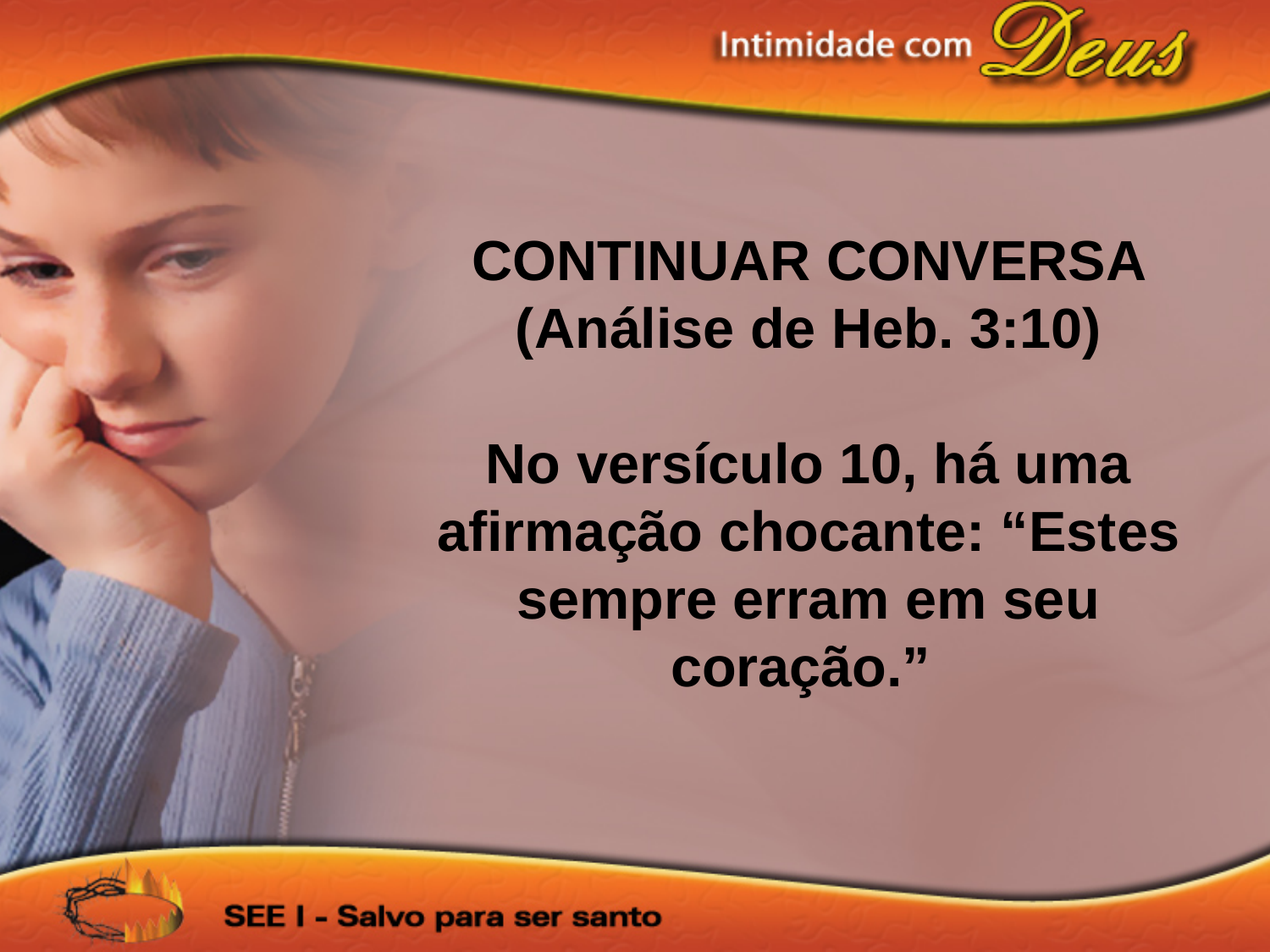

CONTINUAR CONVERSA (Análise de Heb. 3:10)

No versículo 10, há uma afirmação chocante: “Estes sempre erram em seu coração.”